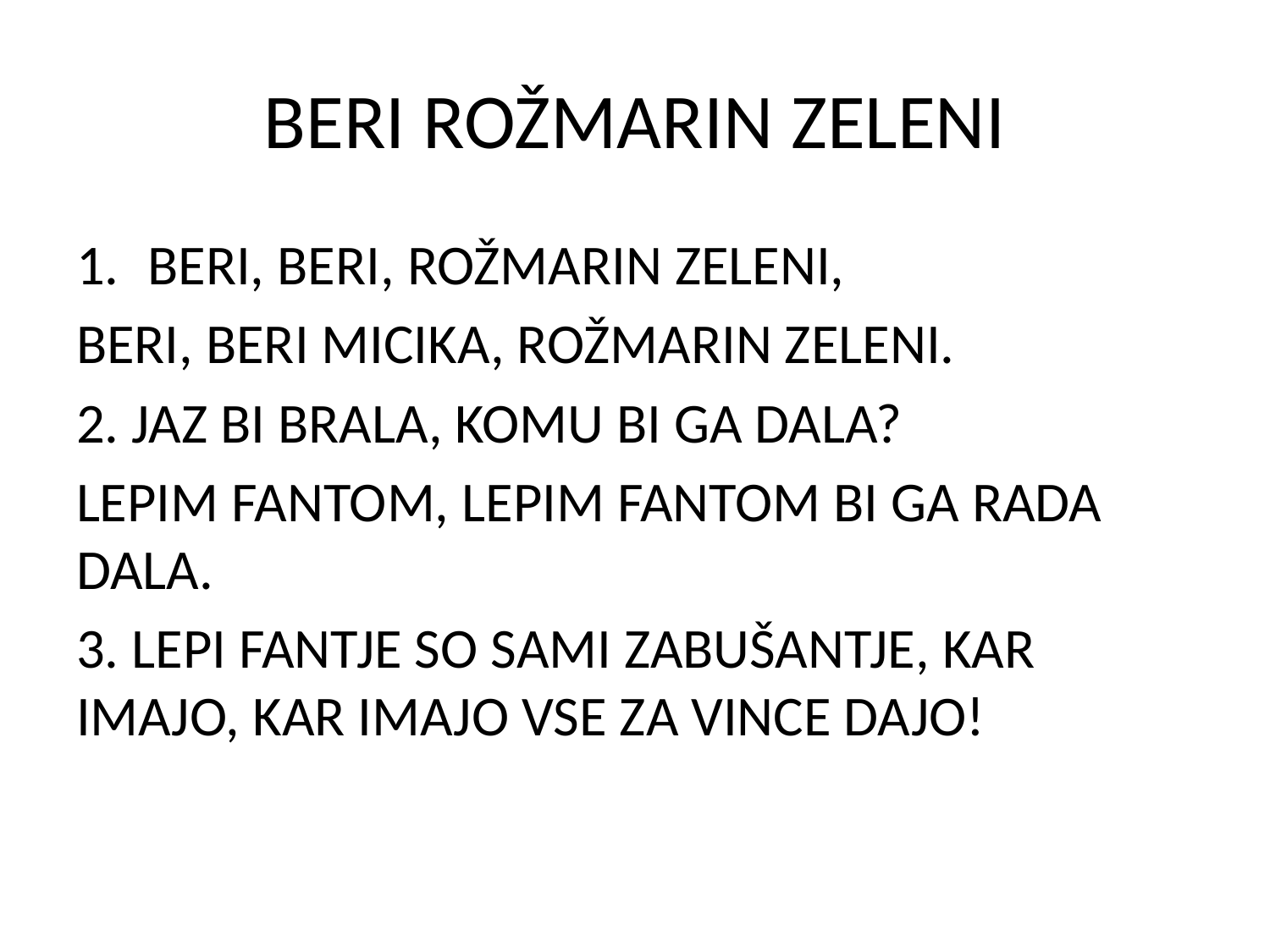

# BERI ROŽMARIN ZELENI
BERI, BERI, ROŽMARIN ZELENI,
BERI, BERI MICIKA, ROŽMARIN ZELENI.
2. JAZ BI BRALA, KOMU BI GA DALA?
LEPIM FANTOM, LEPIM FANTOM BI GA RADA DALA.
3. LEPI FANTJE SO SAMI ZABUŠANTJE, KAR IMAJO, KAR IMAJO VSE ZA VINCE DAJO!